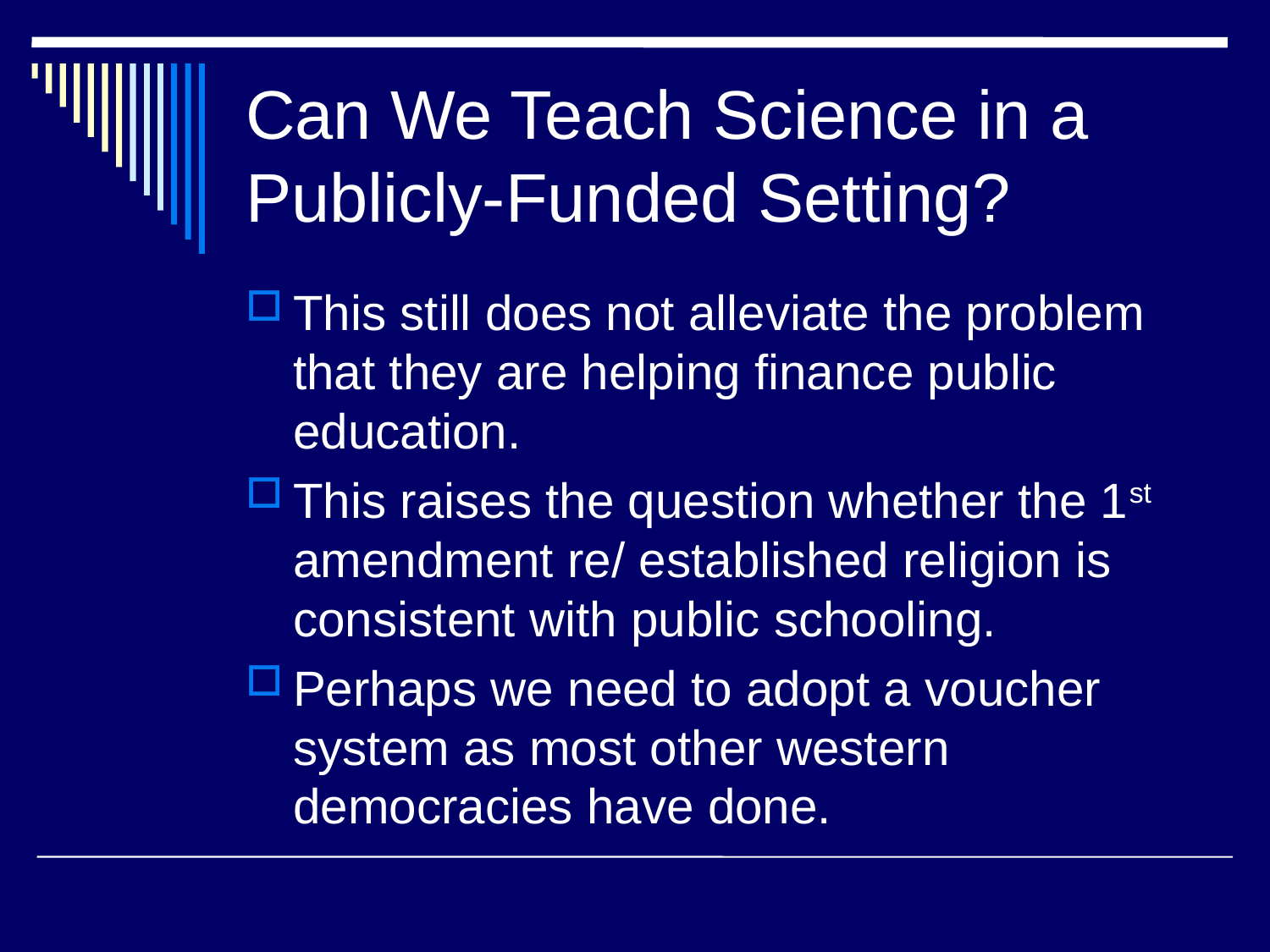

# Can We Teach Science in a Publicly-Funded Setting?
This still does not alleviate the problem that they are helping finance public education.
This raises the question whether the 1st amendment re/ established religion is consistent with public schooling.
Perhaps we need to adopt a voucher system as most other western democracies have done.